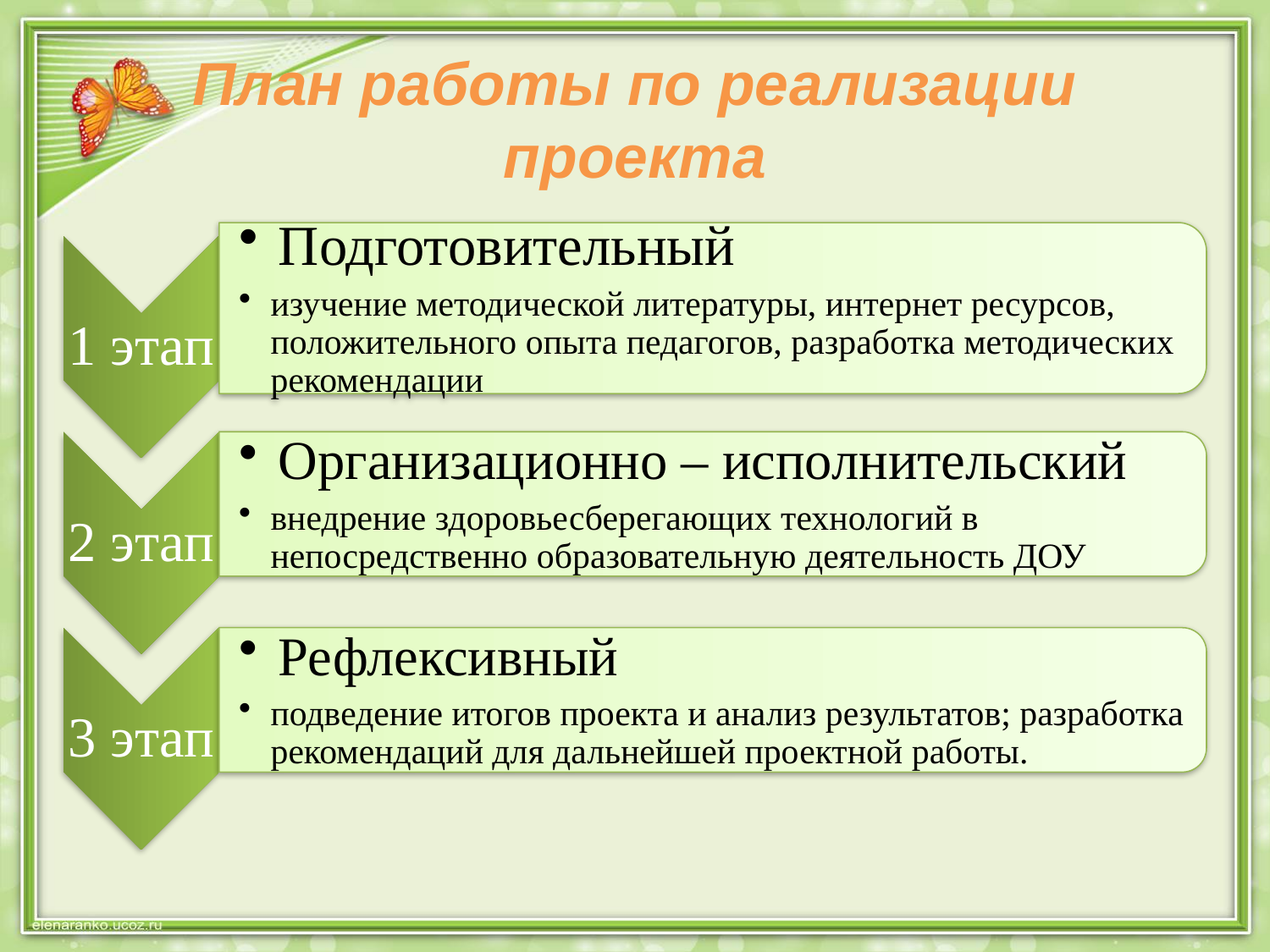

# План работы по реализации проекта
1 этап
Подготовительный
изучение методической литературы, интернет ресурсов, положительного опыта педагогов, разработка методических рекомендации
2 этап
Организационно – исполнительский
внедрение здоровьесберегающих технологий в непосредственно образовательную деятельность ДОУ
3 этап
Рефлексивный
подведение итогов проекта и анализ результатов; разработка рекомендаций для дальнейшей проектной работы.